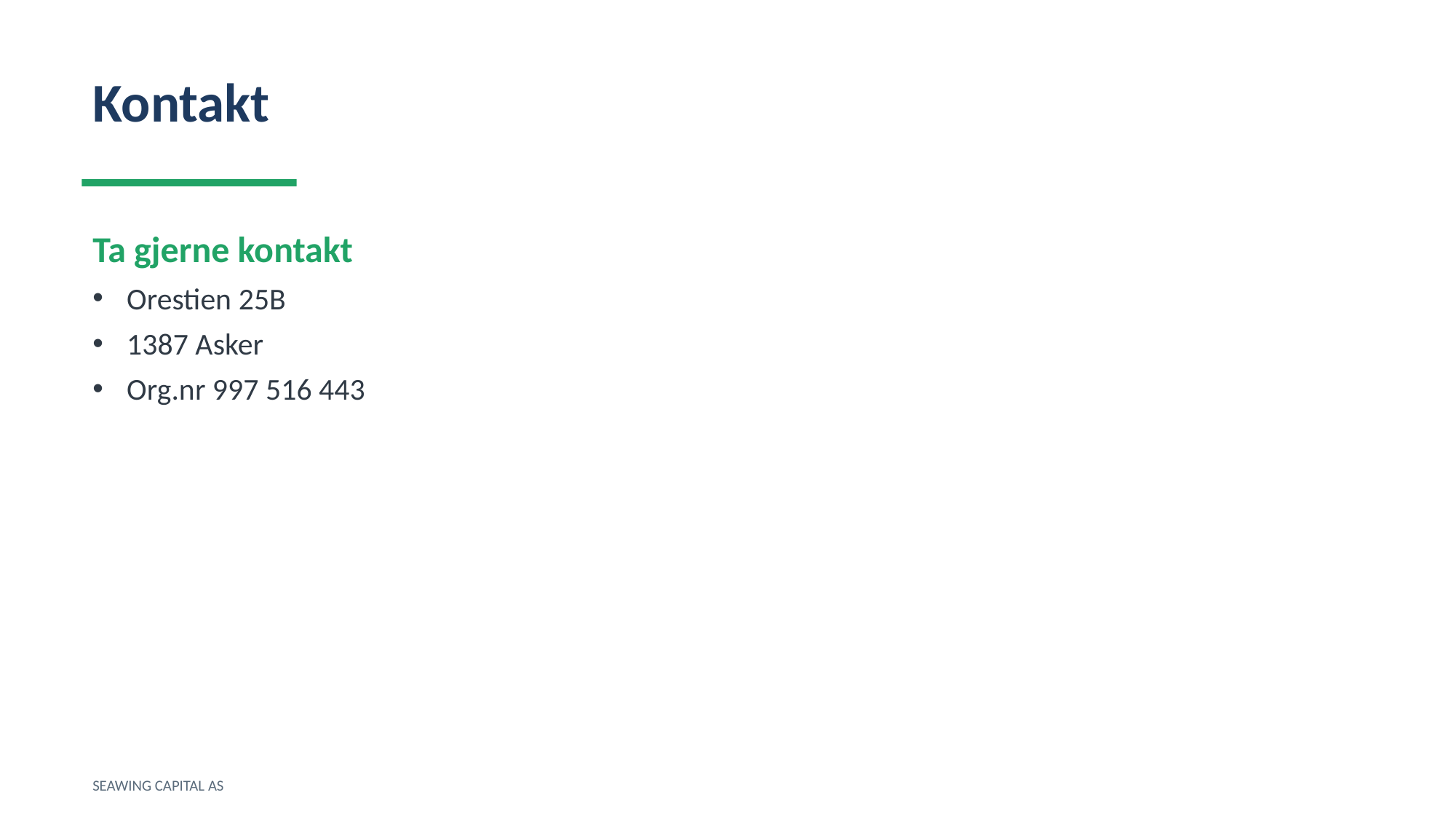

Kontakt

Ta gjerne kontakt
Orestien 25B
1387 Asker
Org.nr 997 516 443
SEAWING CAPITAL AS